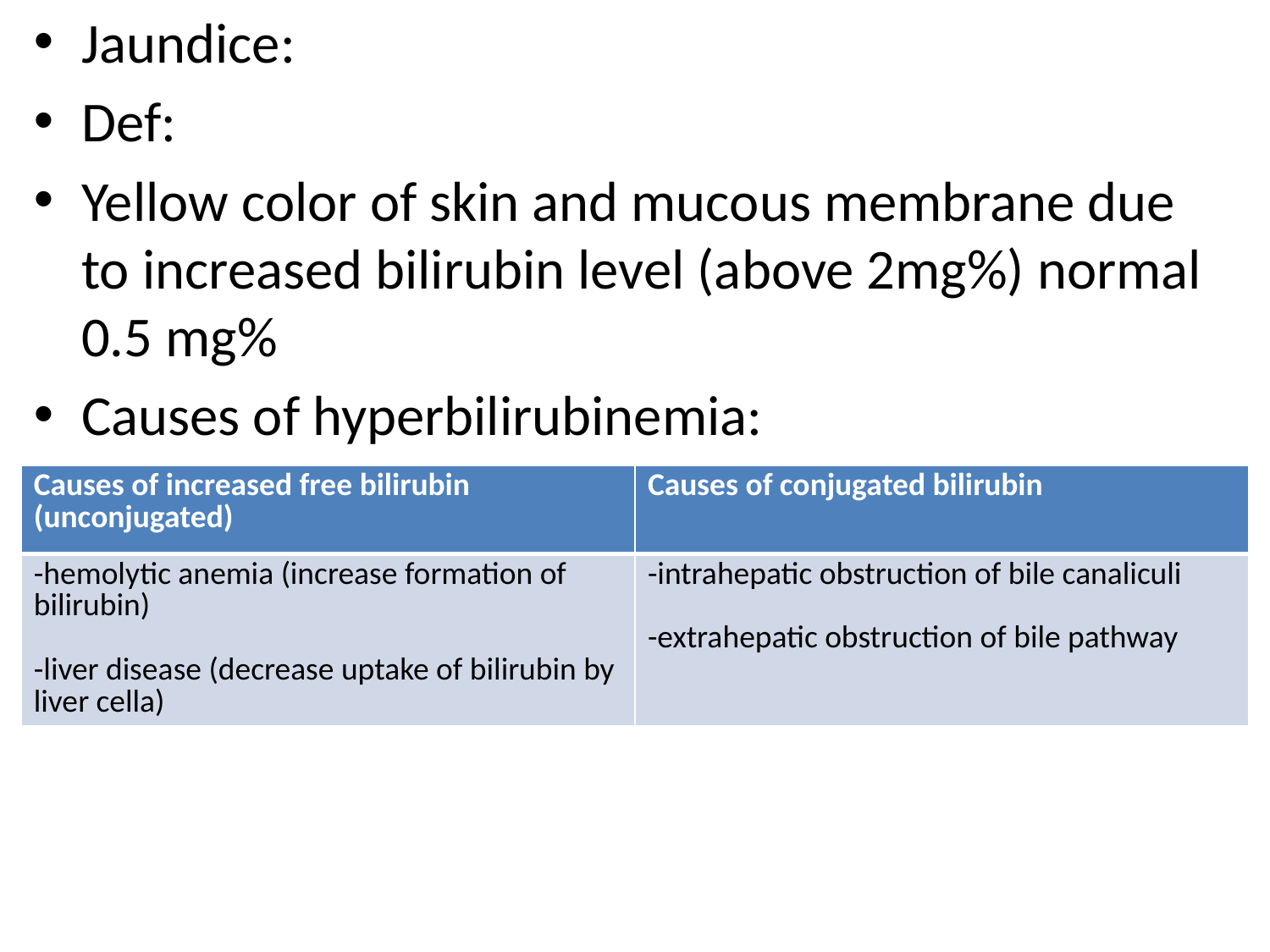

Jaundice:
Def:
Yellow color of skin and mucous membrane due to increased bilirubin level (above 2mg%) normal 0.5 mg%
Causes of hyperbilirubinemia:

#
| Causes of increased free bilirubin (unconjugated) | Causes of conjugated bilirubin |
| --- | --- |
| -hemolytic anemia (increase formation of bilirubin) -liver disease (decrease uptake of bilirubin by liver cella) | -intrahepatic obstruction of bile canaliculi -extrahepatic obstruction of bile pathway |